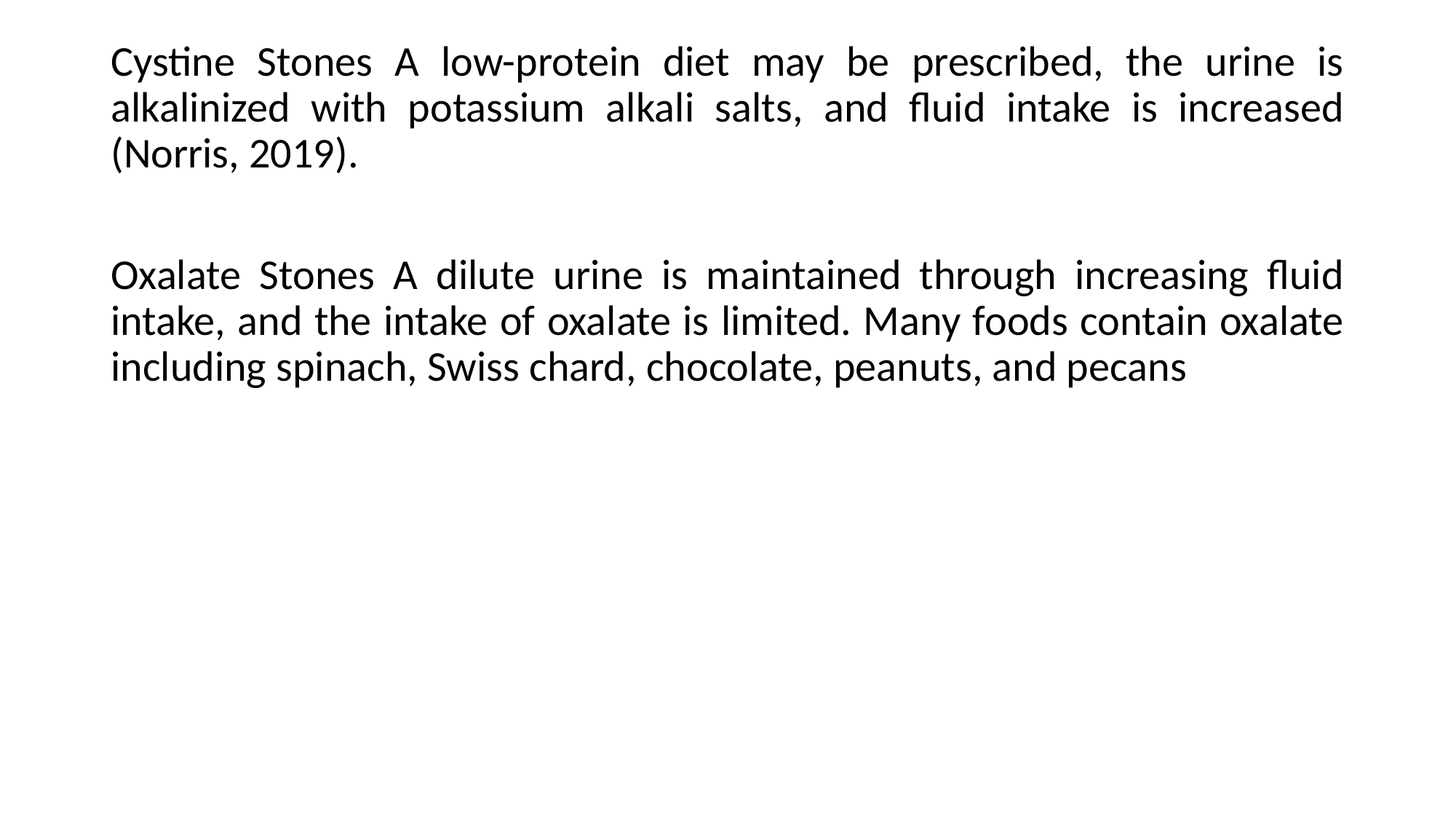

Cystine Stones A low-protein diet may be prescribed, the urine is alkalinized with potassium alkali salts, and fluid intake is increased (Norris, 2019).

Oxalate Stones A dilute urine is maintained through increasing fluid intake, and the intake of oxalate is limited. Many foods contain oxalate including spinach, Swiss chard, chocolate, peanuts, and pecans